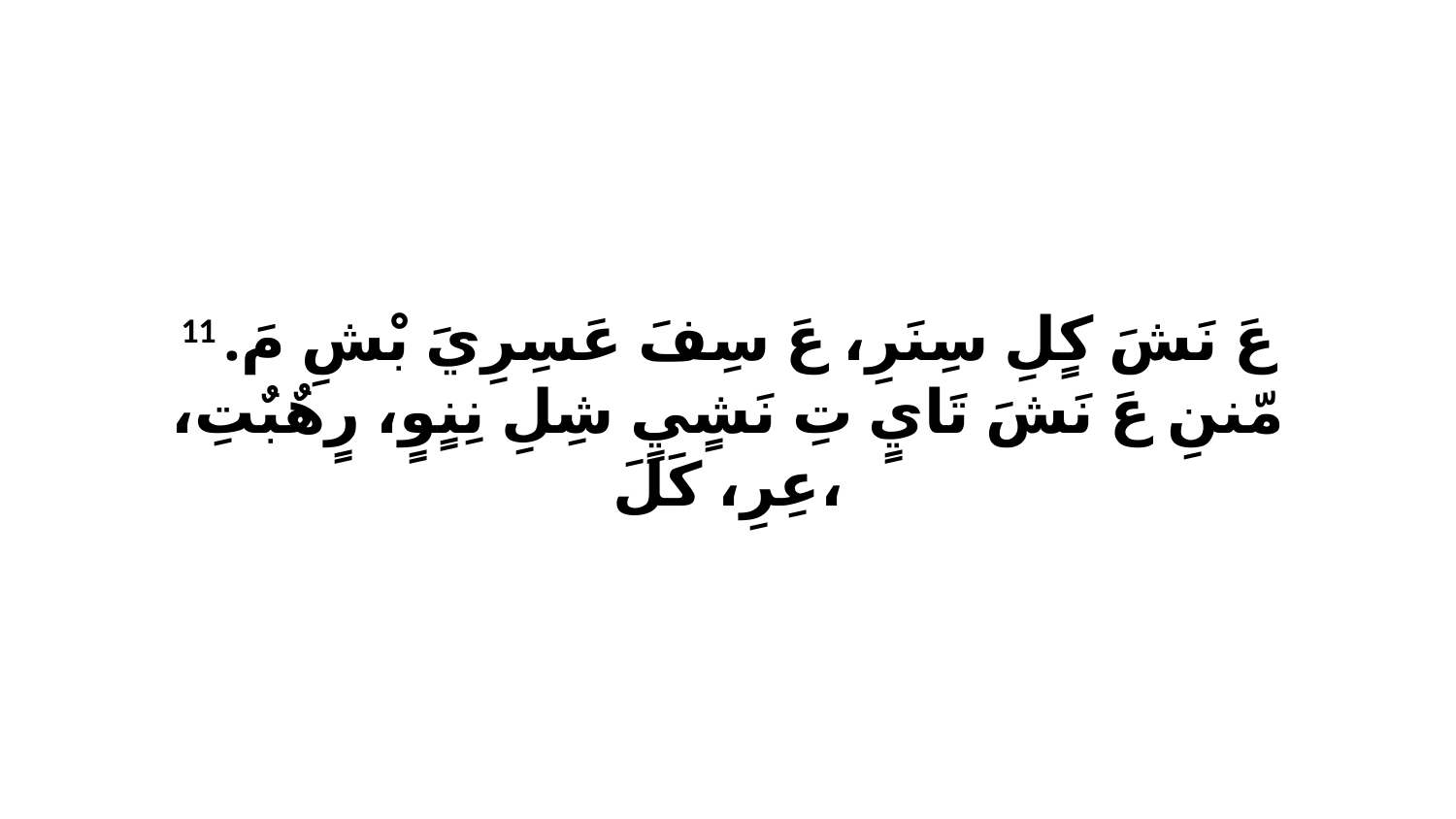

11 عَ نَشَ كٍلِ سِنَرِ، عَ سِفَ عَسِرِيَ بْشِ مَ. مّننِ عَ نَشَ تَايٍ تِ نَشٍيٍ شِلِ نِنٍوٍ، رٍهٌبٌتِ، عِرِ، كَلَ،